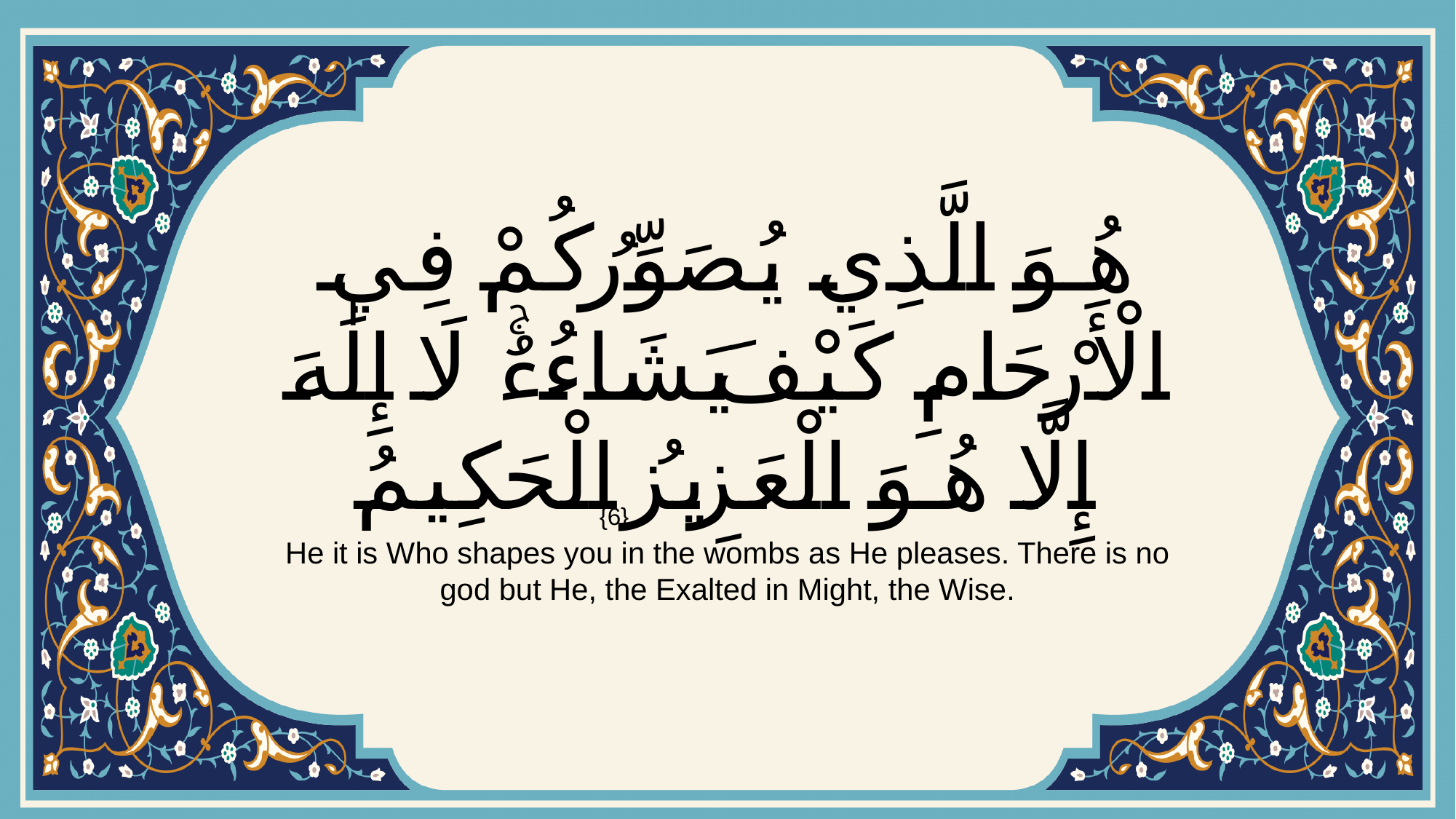

# هُوَ الَّذِي يُصَوِّرُكُمْ فِي الْأَرْحَامِ كَيْفَ يَشَاءُۚ لَا إِلَٰهَ إِلَّا هُوَ الْعَزِيزُ الْحَكِيمُ
{6}
He it is Who shapes you in the wombs as He pleases. There is no god but He, the Exalted in Might, the Wise.